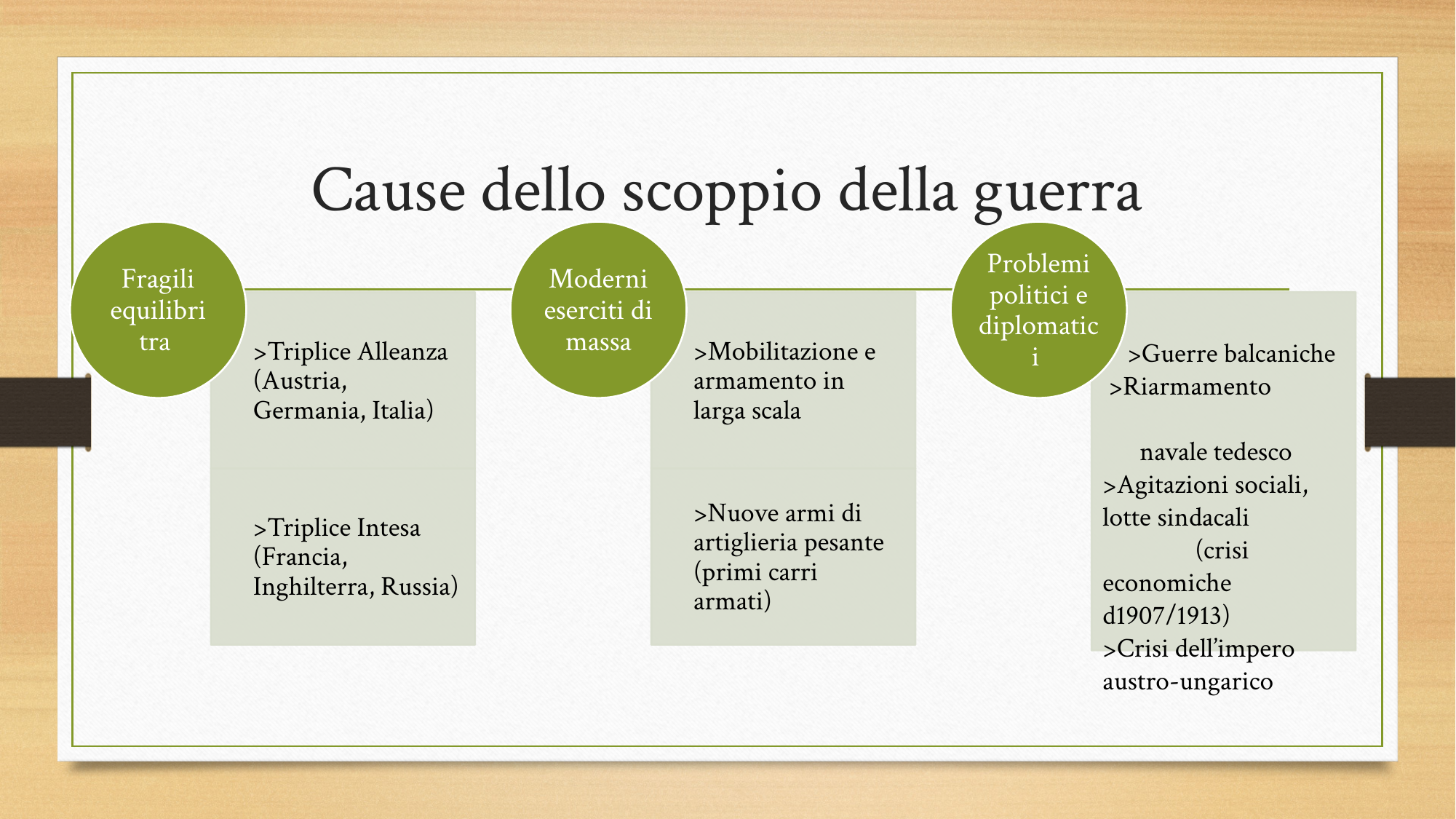

# Cause dello scoppio della guerra
>Triplice Alleanza (Austria, Germania, Italia)
>Triplice Intesa (Francia, Inghilterra, Russia)
Fragili equilibri tra
>Mobilitazione e armamento in larga scala
>Nuove armi di artiglieria pesante (primi carri armati)
Moderni eserciti di massa
Problemi politici e diplomatici
    >Guerre balcaniche
 >Riarmamento
      navale tedesco
>Agitazioni sociali, lotte sindacali                                (crisi economiche d1907/1913)
>Crisi dell’impero austro-ungarico